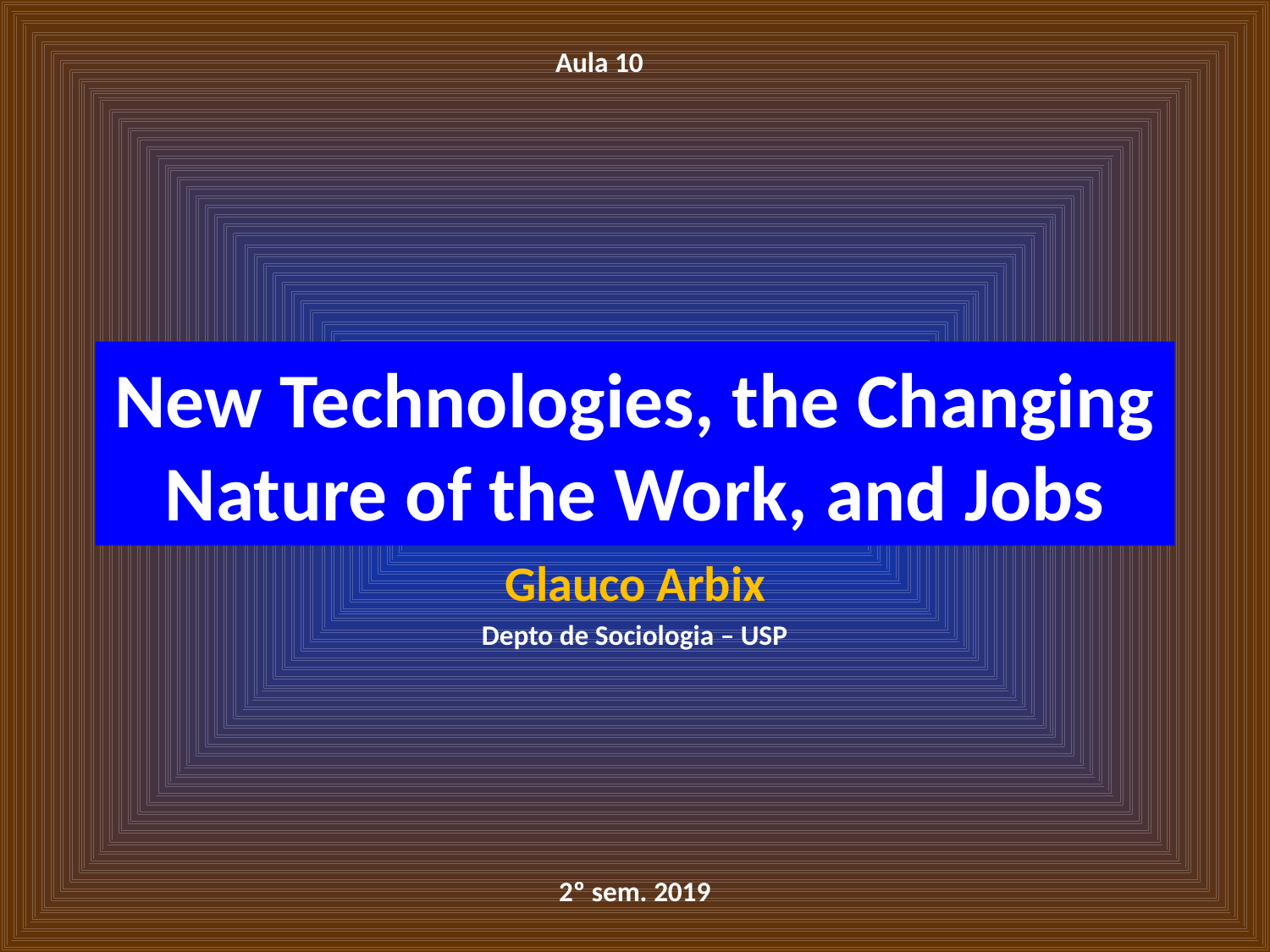

Aula 10
# New Technologies, the Changing Nature of the Work, and Jobs
Glauco Arbix
Depto de Sociologia – USP
2º sem. 2019